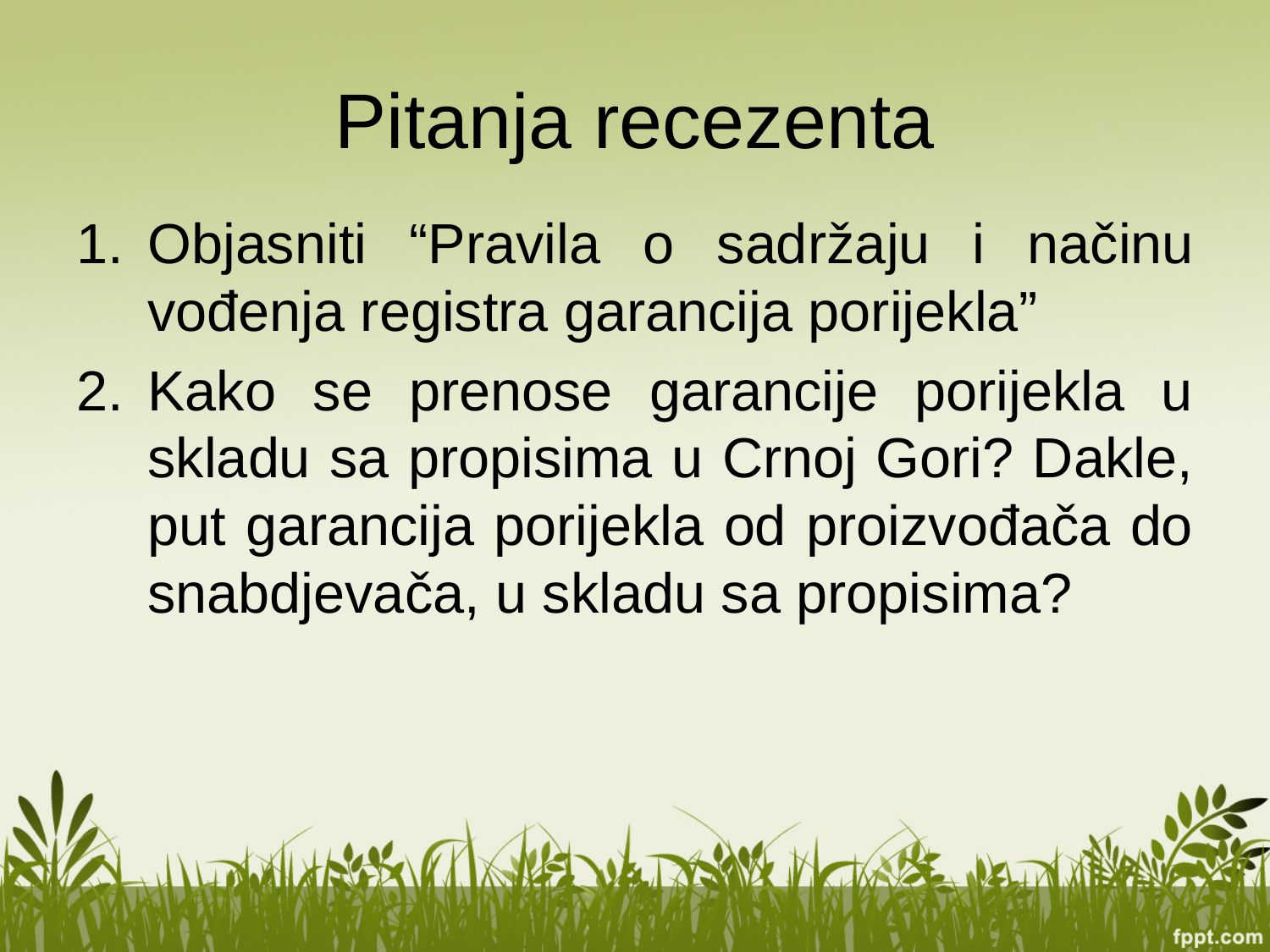

# Pitanja recezenta
Objasniti “Pravila o sadržaju i načinu vođenja registra garancija porijekla”
Kako se prenose garancije porijekla u skladu sa propisima u Crnoj Gori? Dakle, put garancija porijekla od proizvođača do snabdjevača, u skladu sa propisima?